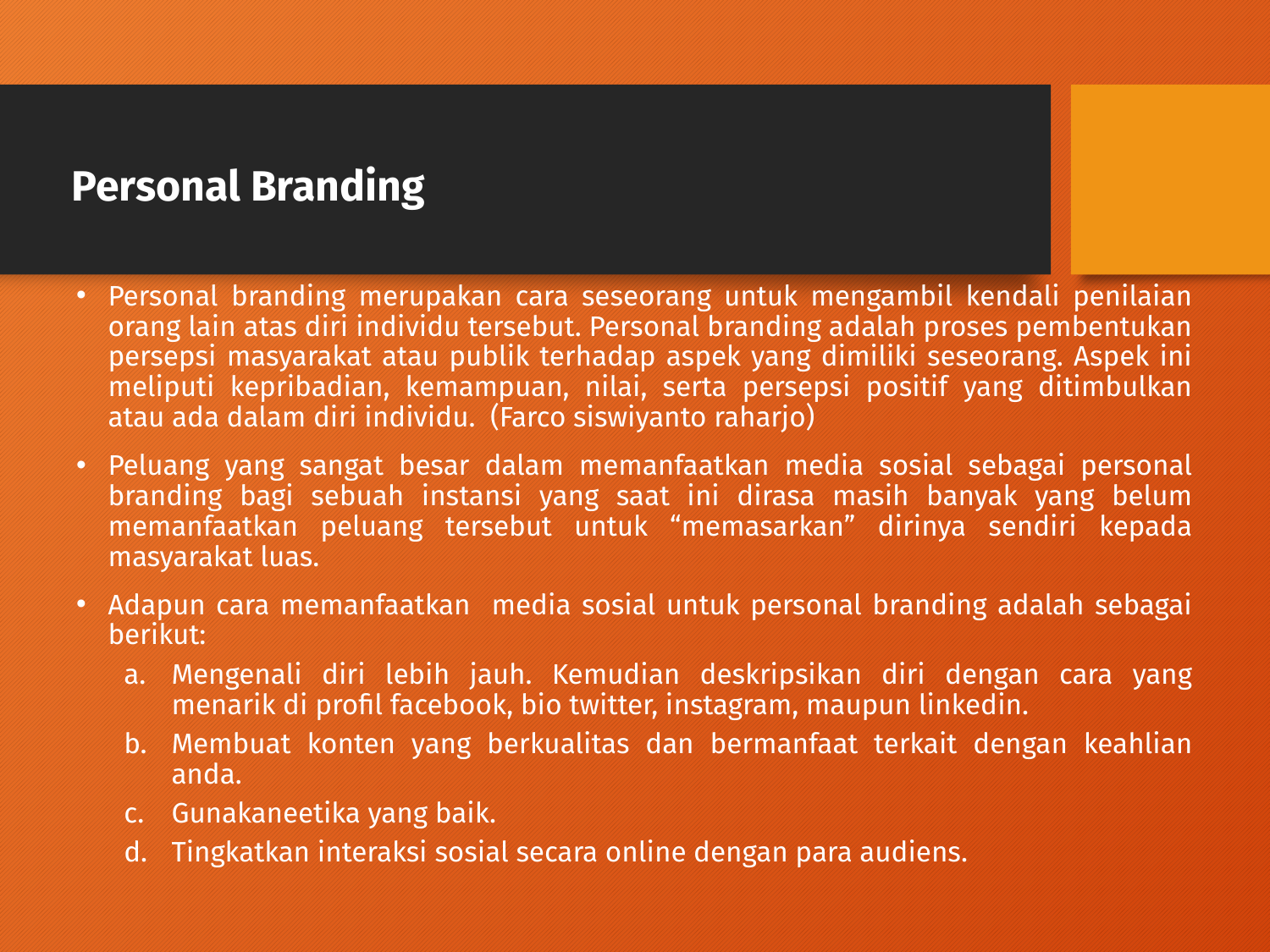

# Personal Branding
Personal branding merupakan cara seseorang untuk mengambil kendali penilaian orang lain atas diri individu tersebut. Personal branding adalah proses pembentukan persepsi masyarakat atau publik terhadap aspek yang dimiliki seseorang. Aspek ini meliputi kepribadian, kemampuan, nilai, serta persepsi positif yang ditimbulkan atau ada dalam diri individu.  (Farco siswiyanto raharjo)
Peluang yang sangat besar dalam memanfaatkan media sosial sebagai personal branding bagi sebuah instansi yang saat ini dirasa masih banyak yang belum memanfaatkan peluang tersebut untuk “memasarkan” dirinya sendiri kepada masyarakat luas.
Adapun cara memanfaatkan  media sosial untuk personal branding adalah sebagai berikut:
Mengenali diri lebih jauh. Kemudian deskripsikan diri dengan cara yang menarik di profil facebook, bio twitter, instagram, maupun linkedin.
Membuat konten yang berkualitas dan bermanfaat terkait dengan keahlian anda.
Gunakaneetika yang baik.
Tingkatkan interaksi sosial secara online dengan para audiens.